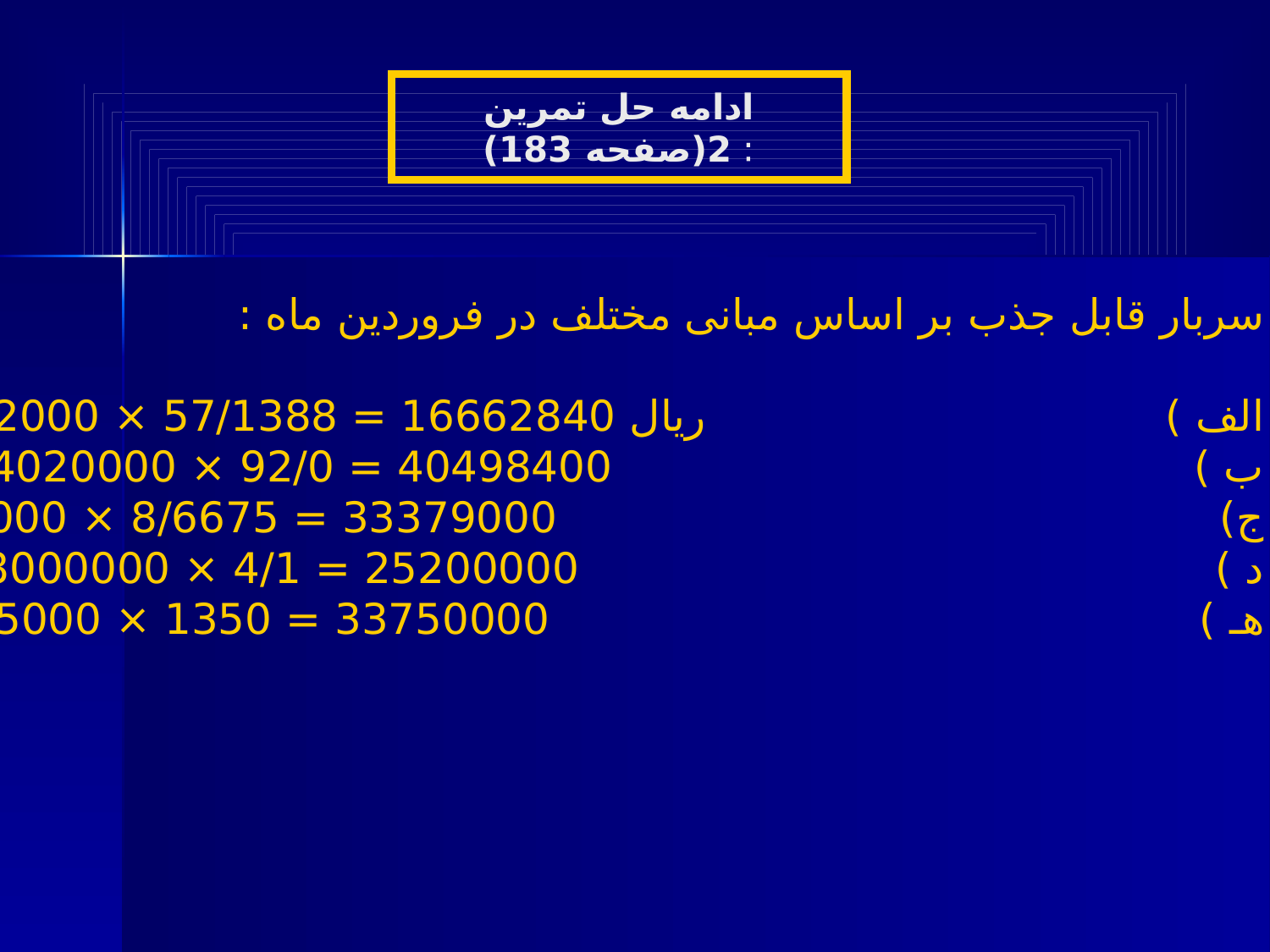

ادامه حل تمرین 2(صفحه 183) :
سربار قابل جذب بر اساس مبانی مختلف در فروردین ماه :

الف )                                  ریال 16662840 = 57/1388 × 12000
ب )                                           40498400 = 92/0 × 24020000
ج)                                                 33379000 = 8/6675 × 5000
د )                                               25200000 = 4/1 × 18000000
هـ )                                                33750000 = 1350 × 25000